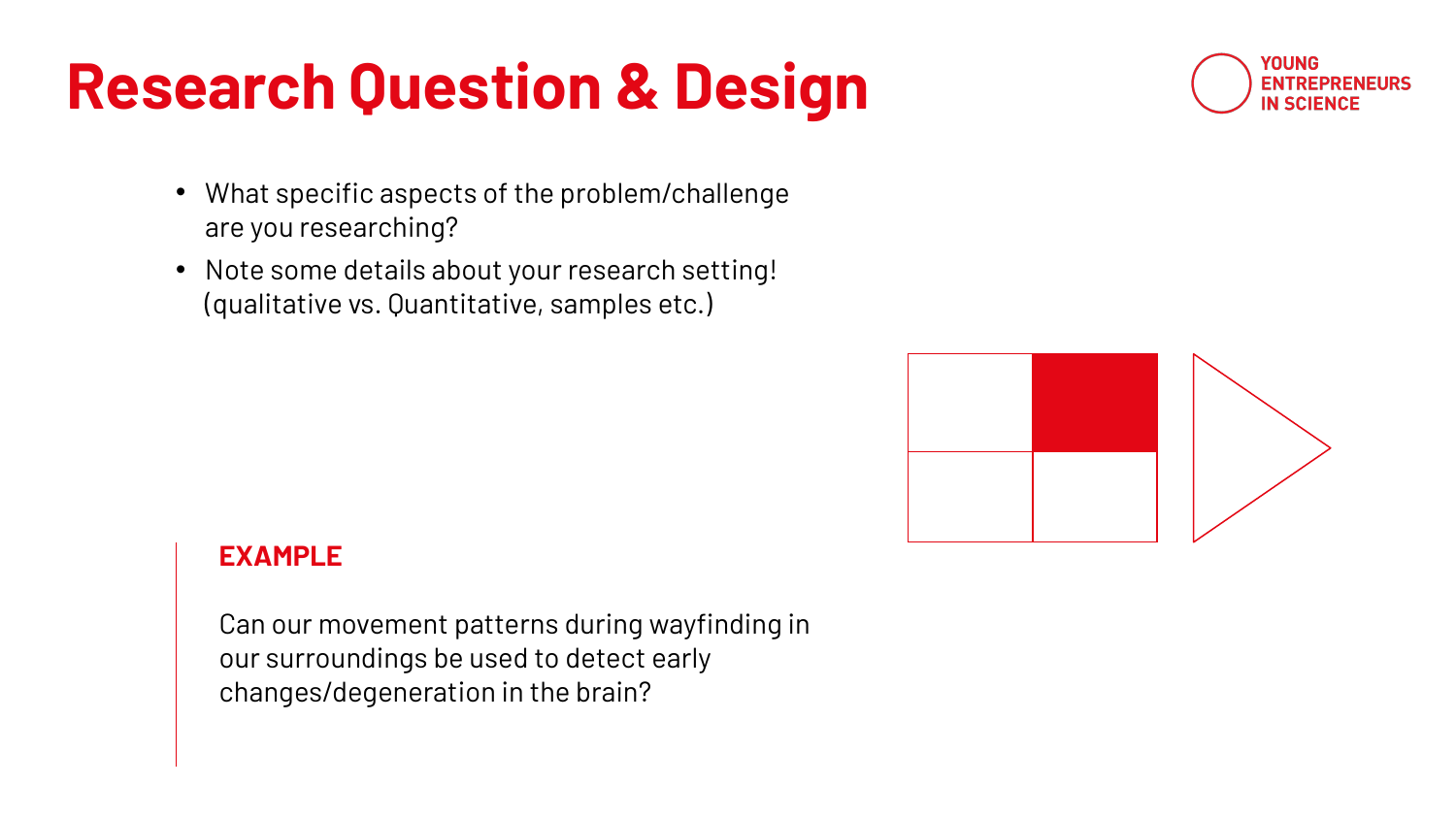

Research Question & Design
What specific aspects of the problem/challenge are you researching?
Note some details about your research setting! (qualitative vs. Quantitative, samples etc.)

|  |  |
| --- | --- |
|  |  |

EXAMPLE

Can our movement patterns during wayfinding in our surroundings be used to detect early changes/degeneration in the brain?